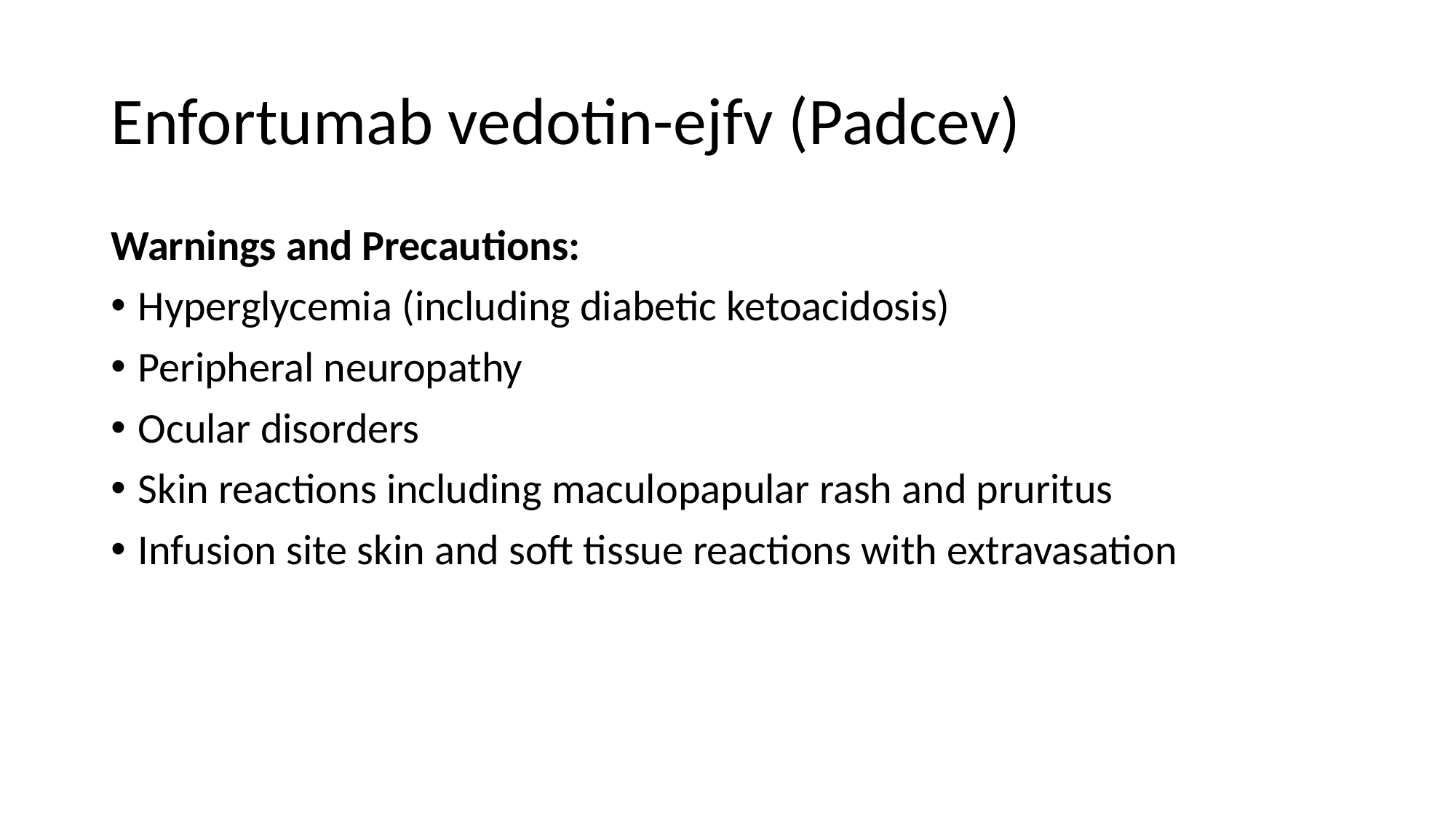

# Enfortumab vedotin-ejfv (Padcev)
Warnings and Precautions:
Hyperglycemia (including diabetic ketoacidosis)
Peripheral neuropathy
Ocular disorders
Skin reactions including maculopapular rash and pruritus
Infusion site skin and soft tissue reactions with extravasation